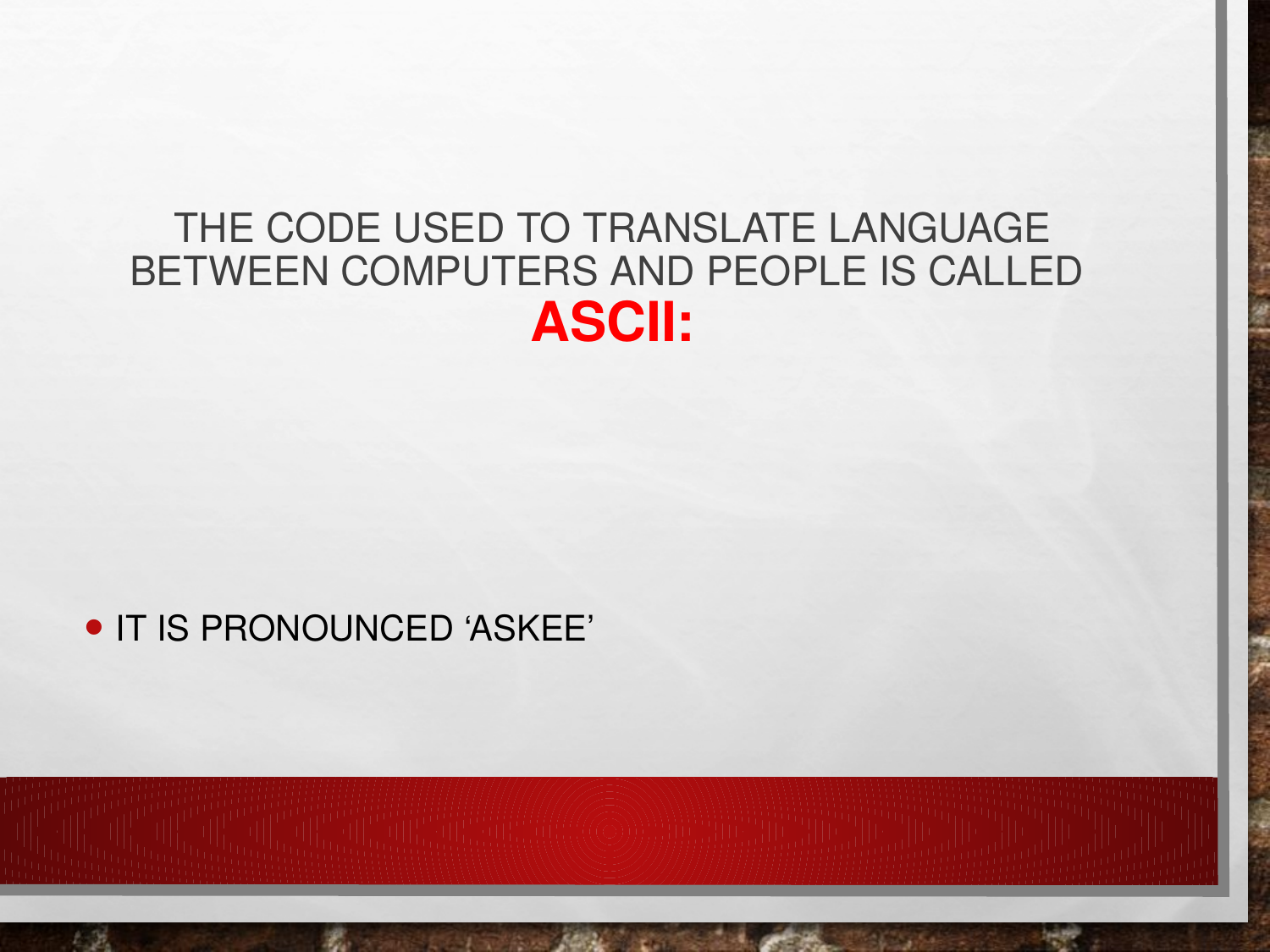

# The code used to translate language between computers and people is called ASCII:
It is pronounced ‘askee’